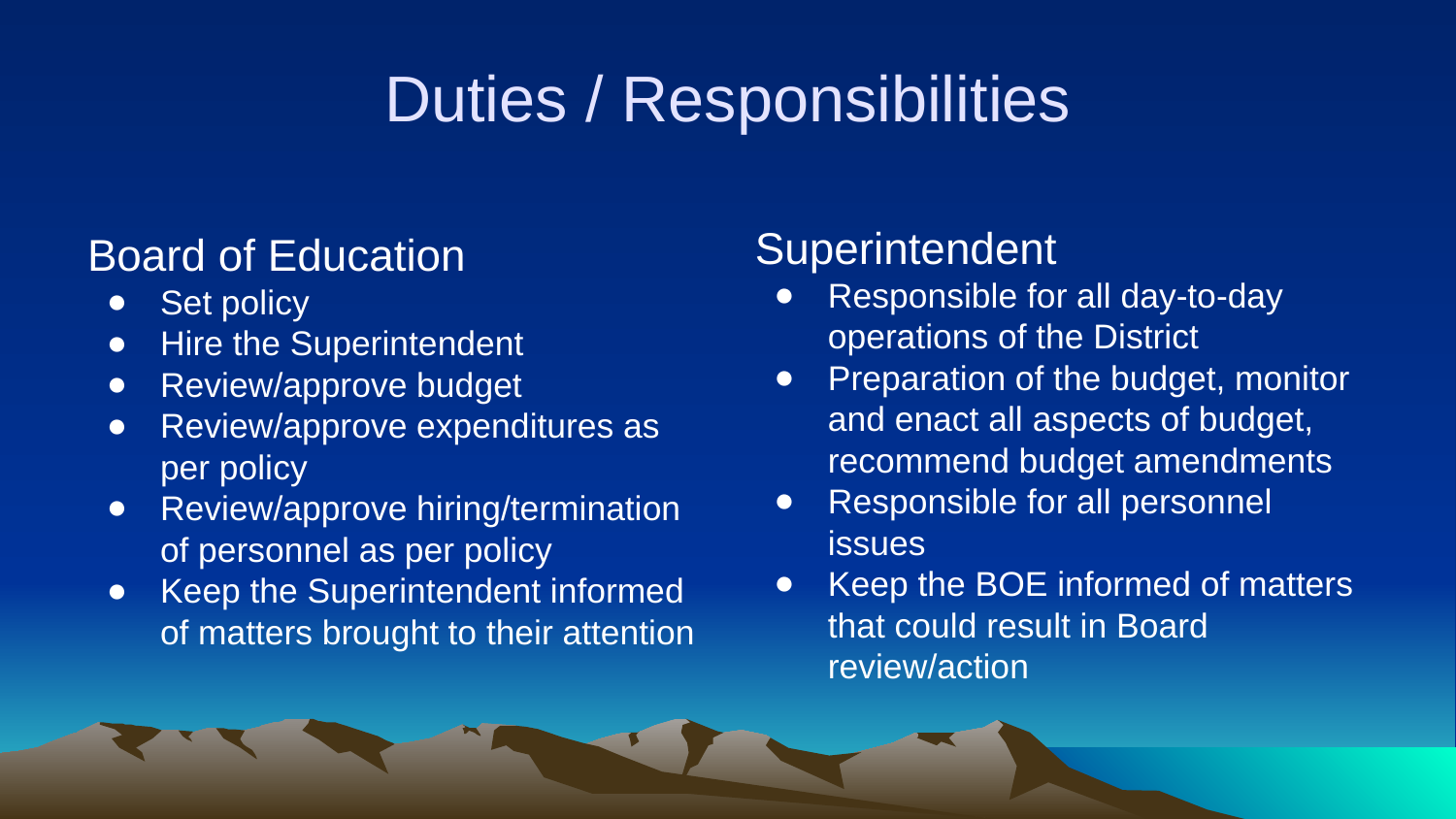

# Duties / Responsibilities
Superintendent
Responsible for all day-to-day operations of the District
Preparation of the budget, monitor and enact all aspects of budget, recommend budget amendments
Responsible for all personnel issues
Keep the BOE informed of matters that could result in Board review/action
Board of Education
Set policy
Hire the Superintendent
Review/approve budget
Review/approve expenditures as per policy
Review/approve hiring/termination of personnel as per policy
Keep the Superintendent informed of matters brought to their attention